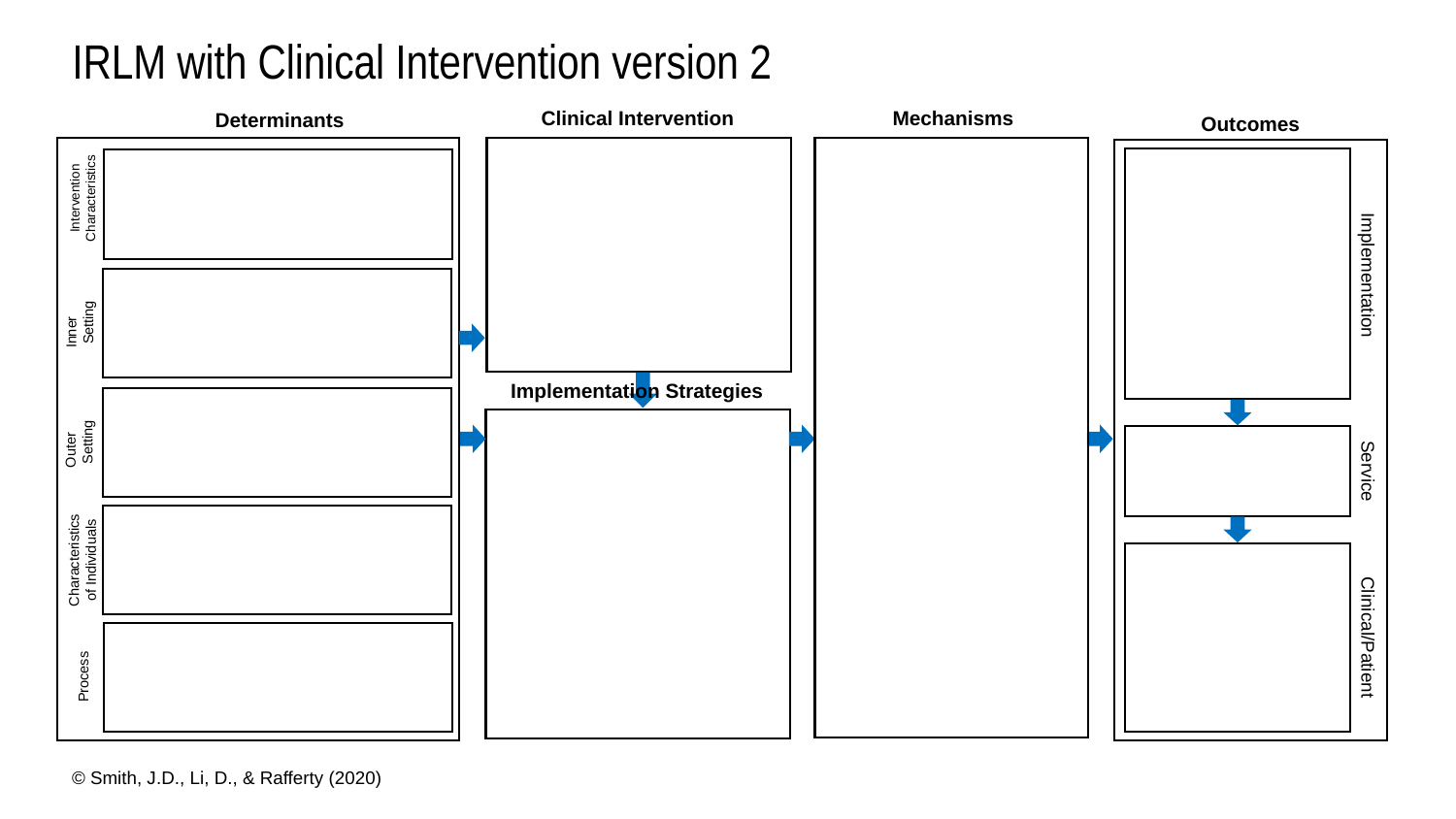

# IRLM with Clinical Intervention version 2
Clinical Intervention
Mechanisms
Determinants
Outcomes

Intervention Characteristics
Implementation

Inner      Setting

Implementation Strategies

Outer     Setting

Service

Characteristics of Individuals

Clinical/Patient

Process